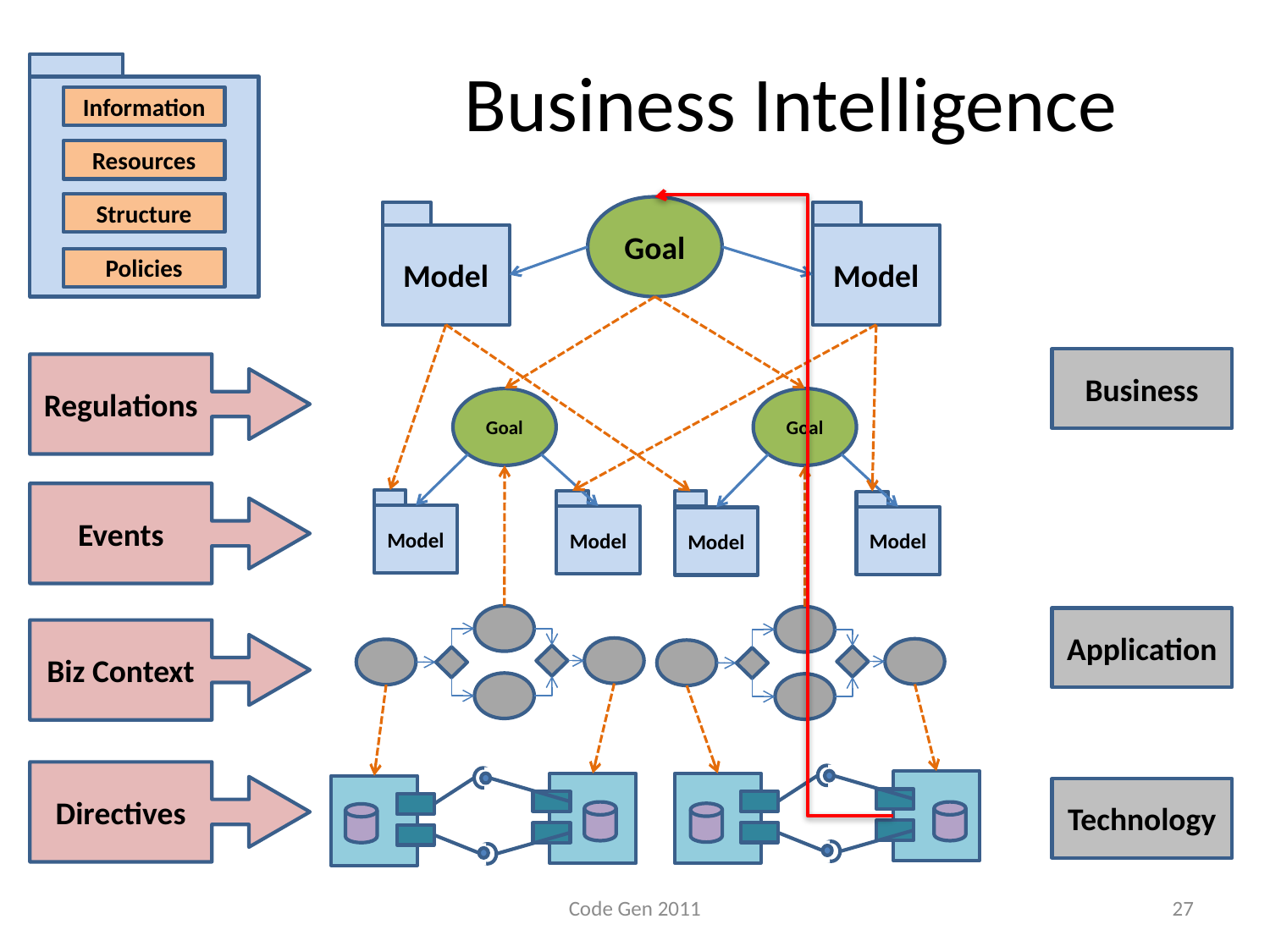

# Business Intelligence

Information
Resources
Structure
Policies
Goal

Model

Model
Business
Regulations
Goal
Goal
Events

Model

Model

Model

Model

Application
Biz Context
Directives

Technology

Code Gen 2011
27